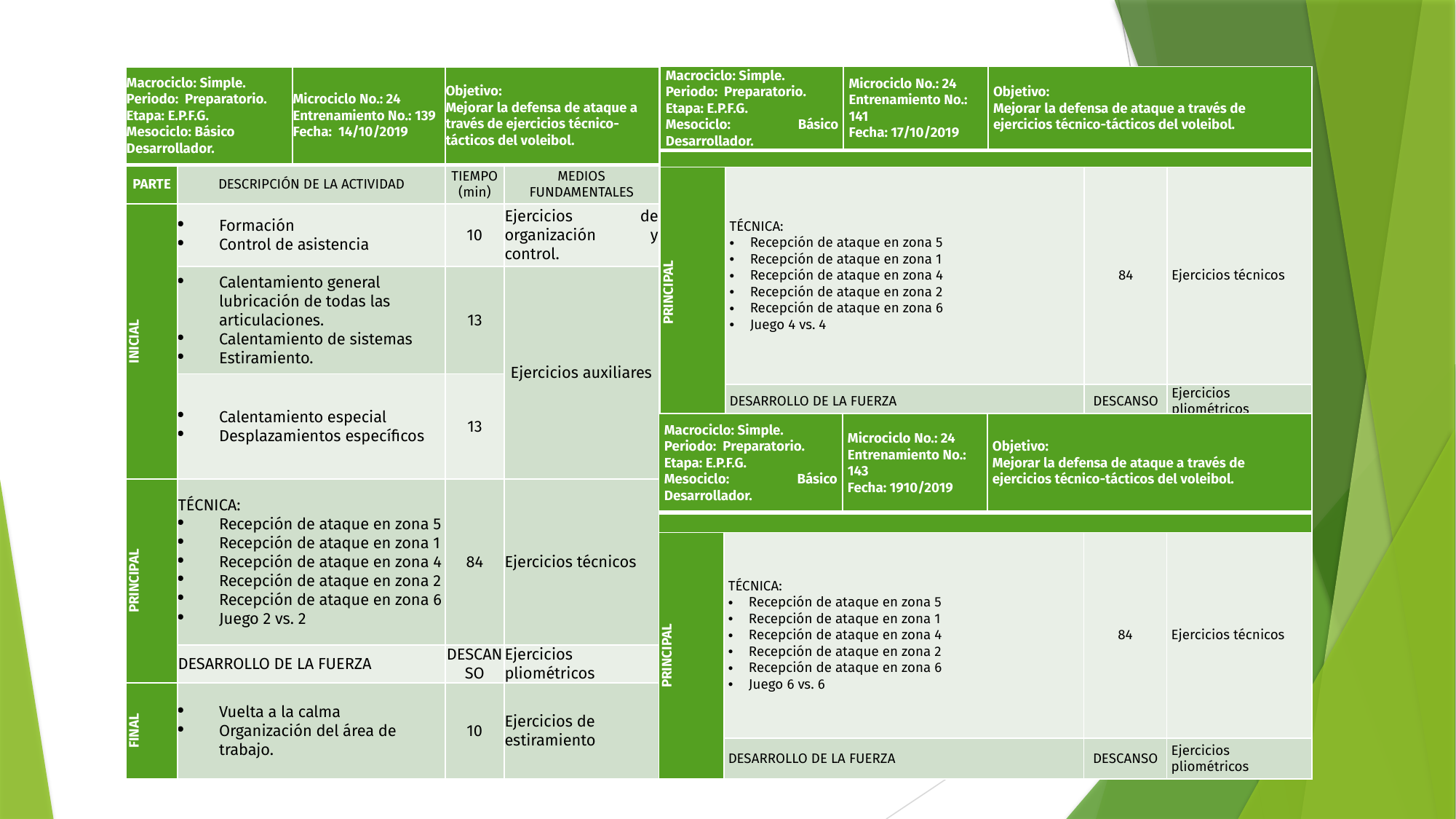

| Macrociclo: Simple. Periodo: Preparatorio. Etapa: E.P.F.G. Mesociclo: Básico Desarrollador. |  | Microciclo No.: 24 Entrenamiento No.: 141 Fecha: 17/10/2019 | Objetivo: Mejorar la defensa de ataque a través de ejercicios técnico-tácticos del voleibol. |  |  |
| --- | --- | --- | --- | --- | --- |
|  |  |  |  |  |  |
| PRINCIPAL | TÉCNICA: Recepción de ataque en zona 5 Recepción de ataque en zona 1 Recepción de ataque en zona 4 Recepción de ataque en zona 2 Recepción de ataque en zona 6 Juego 4 vs. 4 |  |  | 84 | Ejercicios técnicos |
|  | DESARROLLO DE LA FUERZA |  |  | DESCANSO | Ejercicios pliométricos |
| Macrociclo: Simple. Periodo: Preparatorio. Etapa: E.P.F.G. Mesociclo: Básico Desarrollador. |  | Microciclo No.: 24 Entrenamiento No.: 139 Fecha: 14/10/2019 | Objetivo: Mejorar la defensa de ataque a través de ejercicios técnico-tácticos del voleibol. |  |
| --- | --- | --- | --- | --- |
| PARTE | DESCRIPCIÓN DE LA ACTIVIDAD |  | TIEMPO (min) | MEDIOS FUNDAMENTALES |
| INICIAL | Formación Control de asistencia |  | 10 | Ejercicios de organización y control. |
|  | Calentamiento general lubricación de todas las articulaciones. Calentamiento de sistemas Estiramiento. |  | 13 | Ejercicios auxiliares |
|  | Calentamiento especial Desplazamientos específicos |  | 13 |  |
| PRINCIPAL | TÉCNICA: Recepción de ataque en zona 5 Recepción de ataque en zona 1 Recepción de ataque en zona 4 Recepción de ataque en zona 2 Recepción de ataque en zona 6 Juego 2 vs. 2 |  | 84 | Ejercicios técnicos |
|  | DESARROLLO DE LA FUERZA |  | DESCANSO | Ejercicios pliométricos |
| FINAL | Vuelta a la calma Organización del área de trabajo. |  | 10 | Ejercicios de estiramiento |
| Macrociclo: Simple. Periodo: Preparatorio. Etapa: E.P.F.G. Mesociclo: Básico Desarrollador. |  | Microciclo No.: 24 Entrenamiento No.: 143 Fecha: 1910/2019 | Objetivo: Mejorar la defensa de ataque a través de ejercicios técnico-tácticos del voleibol. |  |  |
| --- | --- | --- | --- | --- | --- |
|  |  |  |  |  |  |
| PRINCIPAL | TÉCNICA: Recepción de ataque en zona 5 Recepción de ataque en zona 1 Recepción de ataque en zona 4 Recepción de ataque en zona 2 Recepción de ataque en zona 6 Juego 6 vs. 6 |  |  | 84 | Ejercicios técnicos |
|  | DESARROLLO DE LA FUERZA |  |  | DESCANSO | Ejercicios pliométricos |